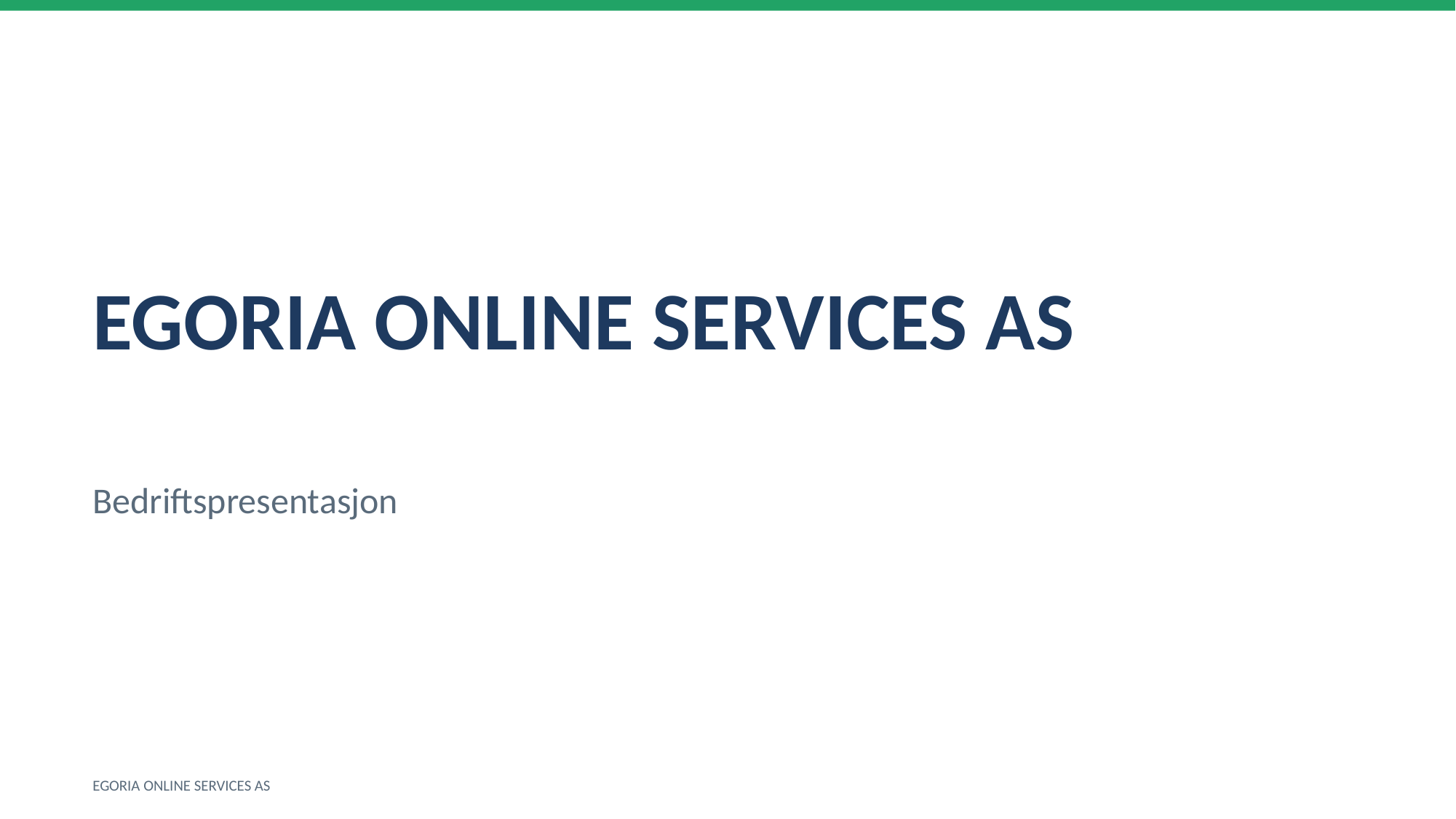

EGORIA ONLINE SERVICES AS
Bedriftspresentasjon
EGORIA ONLINE SERVICES AS